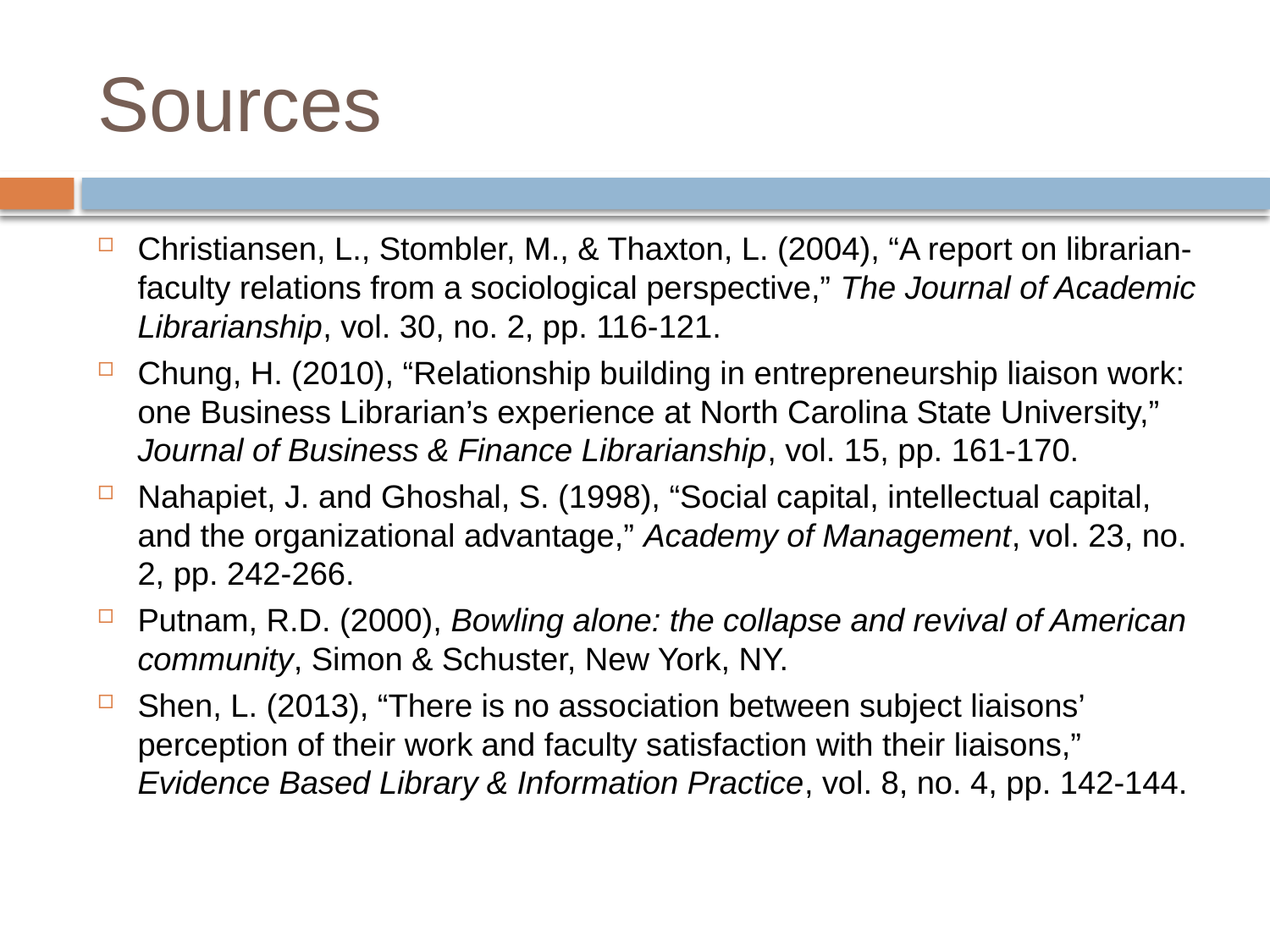

# Sources
Christiansen, L., Stombler, M., & Thaxton, L. (2004), “A report on librarian-faculty relations from a sociological perspective,” The Journal of Academic Librarianship, vol. 30, no. 2, pp. 116-121.
Chung, H. (2010), “Relationship building in entrepreneurship liaison work: one Business Librarian’s experience at North Carolina State University,” Journal of Business & Finance Librarianship, vol. 15, pp. 161-170.
Nahapiet, J. and Ghoshal, S. (1998), “Social capital, intellectual capital, and the organizational advantage,” Academy of Management, vol. 23, no. 2, pp. 242-266.
Putnam, R.D. (2000), Bowling alone: the collapse and revival of American community, Simon & Schuster, New York, NY.
Shen, L. (2013), “There is no association between subject liaisons’ perception of their work and faculty satisfaction with their liaisons,” Evidence Based Library & Information Practice, vol. 8, no. 4, pp. 142-144.